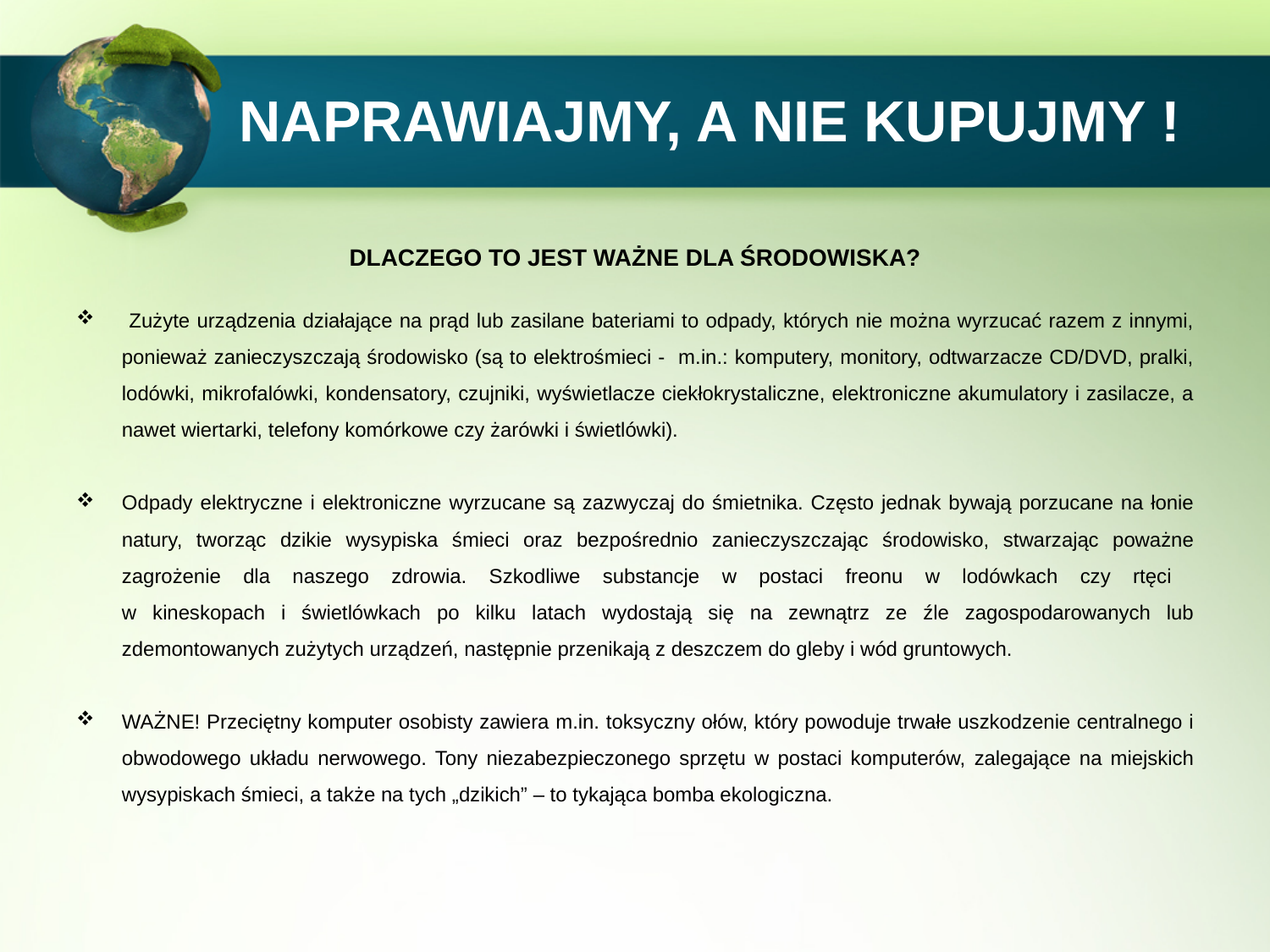

# NAPRAWIAJMY, A NIE KUPUJMY !
DLACZEGO TO JEST WAŻNE DLA ŚRODOWISKA?

 Zużyte urządzenia działające na prąd lub zasilane bateriami to odpady, których nie można wyrzucać razem z innymi, ponieważ zanieczyszczają środowisko (są to elektrośmieci -  m.in.: komputery, monitory, odtwarzacze CD/DVD, pralki, lodówki, mikrofalówki, kondensatory, czujniki, wyświetlacze ciekłokrystaliczne, elektroniczne akumulatory i zasilacze, a nawet wiertarki, telefony komórkowe czy żarówki i świetlówki).

Odpady elektryczne i elektroniczne wyrzucane są zazwyczaj do śmietnika. Często jednak bywają porzucane na łonie natury, tworząc dzikie wysypiska śmieci oraz bezpośrednio zanieczyszczając środowisko, stwarzając poważne zagrożenie dla naszego zdrowia. Szkodliwe substancje w postaci freonu w lodówkach czy rtęci
w kineskopach i świetlówkach po kilku latach wydostają się na zewnątrz ze źle zagospodarowanych lub zdemontowanych zużytych urządzeń, następnie przenikają z deszczem do gleby i wód gruntowych.

WAŻNE! Przeciętny komputer osobisty zawiera m.in. toksyczny ołów, który powoduje trwałe uszkodzenie centralnego i obwodowego układu nerwowego. Tony niezabezpieczonego sprzętu w postaci komputerów, zalegające na miejskich wysypiskach śmieci, a także na tych „dzikich” – to tykająca bomba ekologiczna.